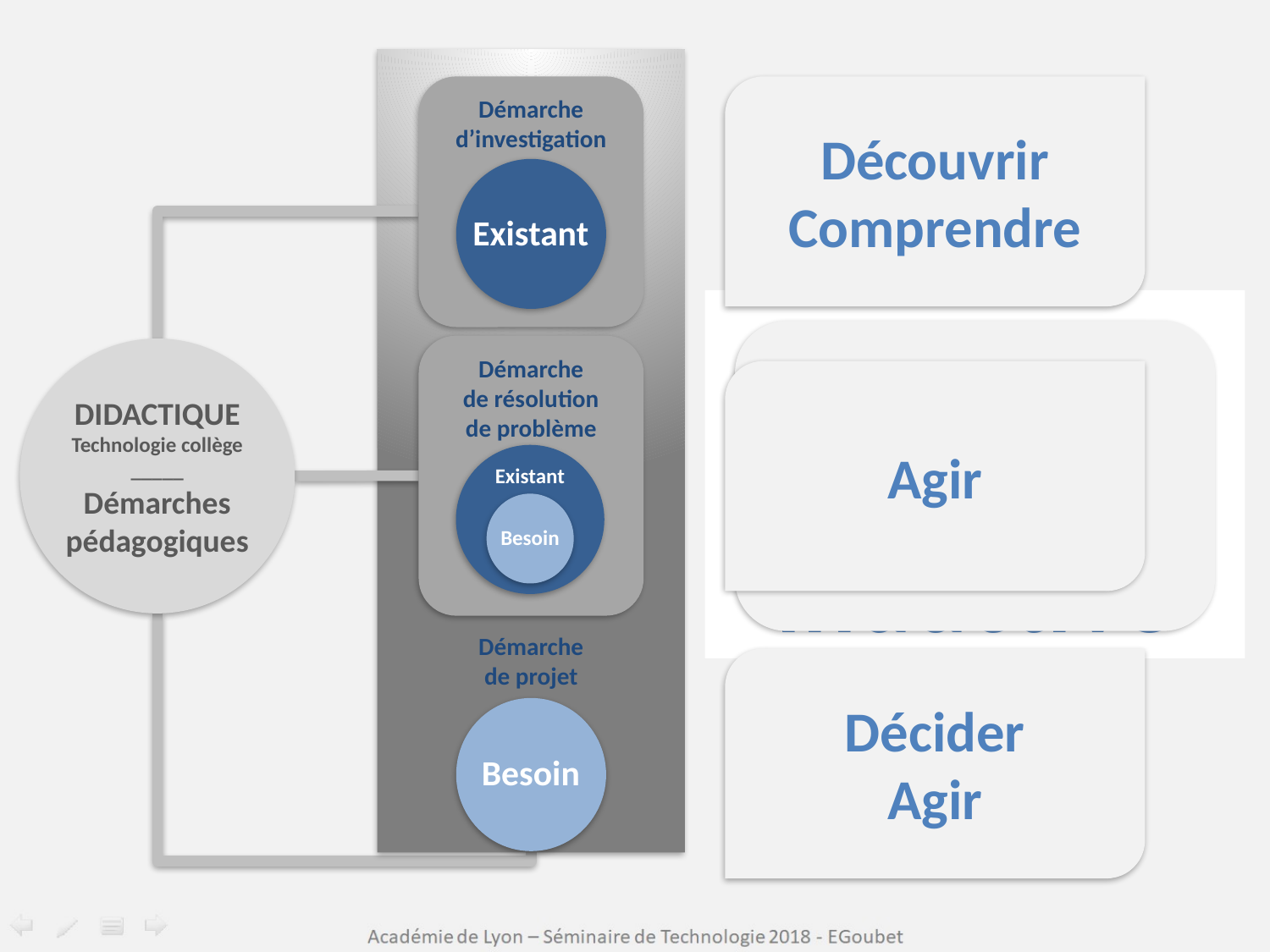

Démarche
de projet

Existant

Besoin
Démarche
d’investigation

Existant
Découvrir
Comprendre
Une pédagogie inductive
Donner
du sens
Démarche
de résolution
de problème

Existant
Besoin
DIDACTIQUE
Technologie collège
_____
Démarches pédagogiques
Agir
Décider
Agir